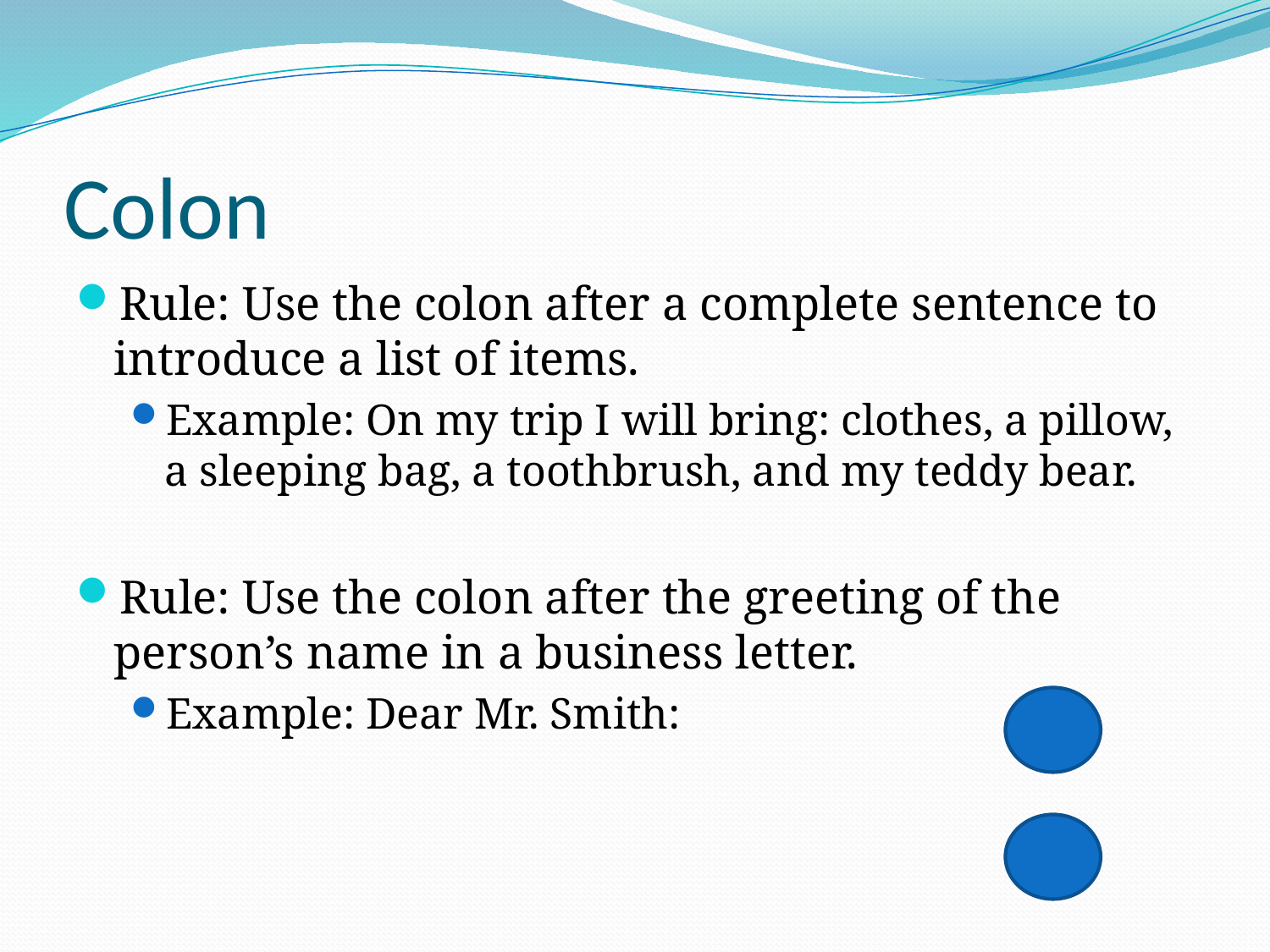

# Colon
Rule: Use the colon after a complete sentence to introduce a list of items.
Example: On my trip I will bring: clothes, a pillow, a sleeping bag, a toothbrush, and my teddy bear.

Rule: Use the colon after the greeting of the person’s name in a business letter.
Example: Dear Mr. Smith: